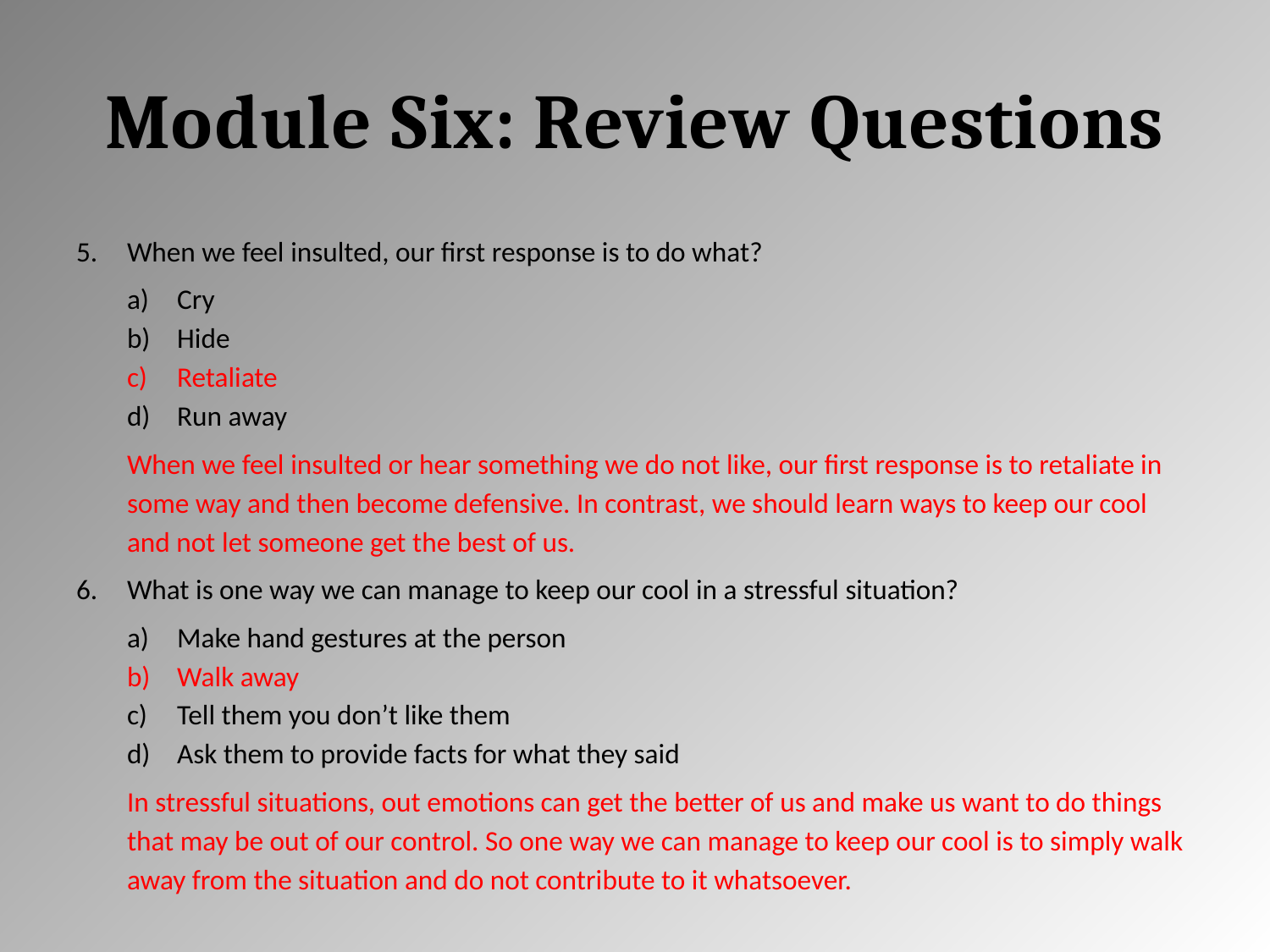

# Module Six: Review Questions
When we feel insulted, our first response is to do what?
Cry
Hide
Retaliate
Run away
When we feel insulted or hear something we do not like, our first response is to retaliate in some way and then become defensive. In contrast, we should learn ways to keep our cool and not let someone get the best of us.
What is one way we can manage to keep our cool in a stressful situation?
Make hand gestures at the person
Walk away
Tell them you don’t like them
Ask them to provide facts for what they said
In stressful situations, out emotions can get the better of us and make us want to do things that may be out of our control. So one way we can manage to keep our cool is to simply walk away from the situation and do not contribute to it whatsoever.